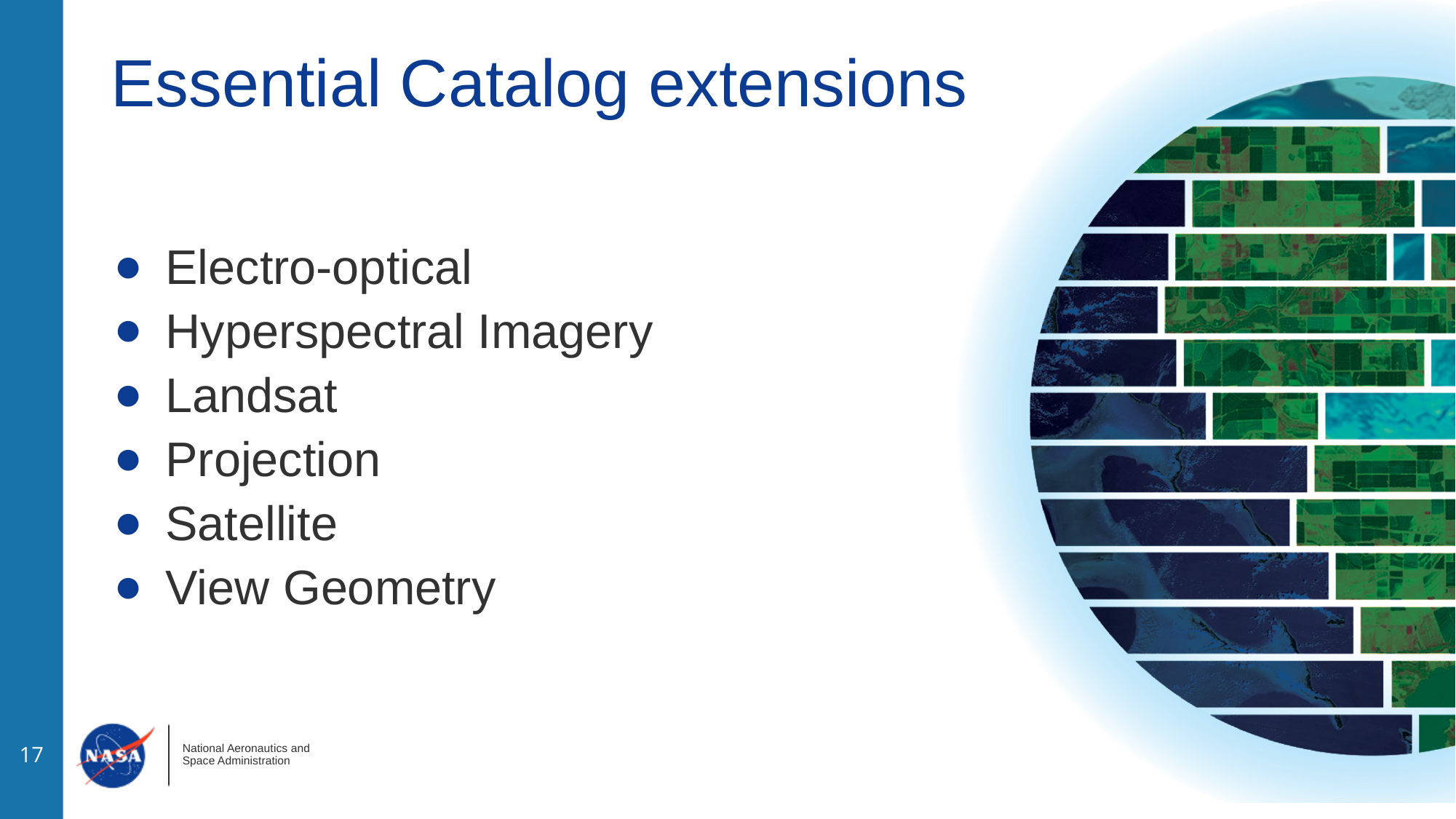

# Essential Catalog extensions
Electro-optical
Hyperspectral Imagery
Landsat
Projection
Satellite
View Geometry

17